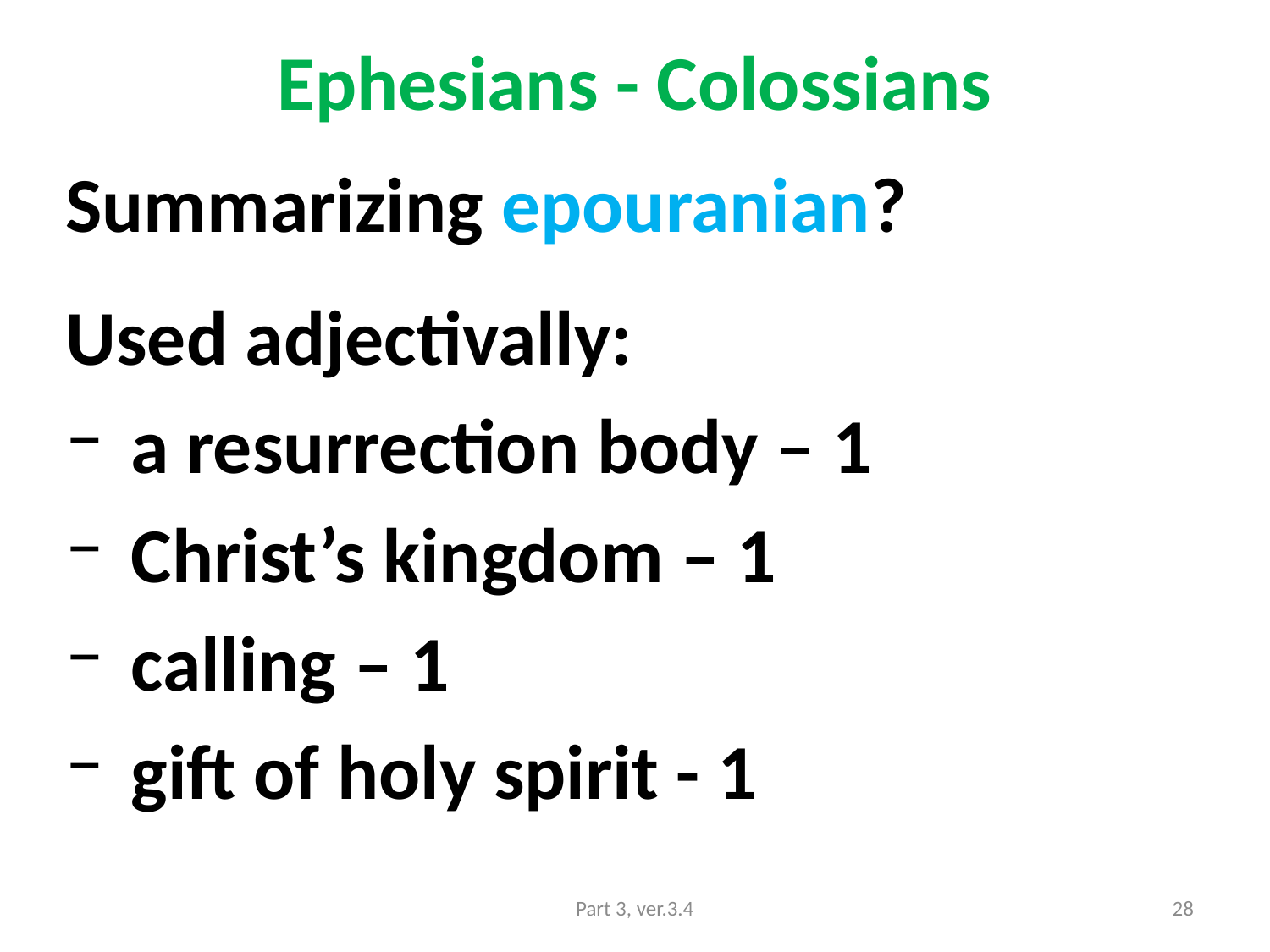

# Ephesians - Colossians
Summarizing epouranian?

Used adjectivally:
 a resurrection body – 1
 Christ’s kingdom – 1
 calling – 1
 gift of holy spirit - 1
Part 3, ver.3.4
28